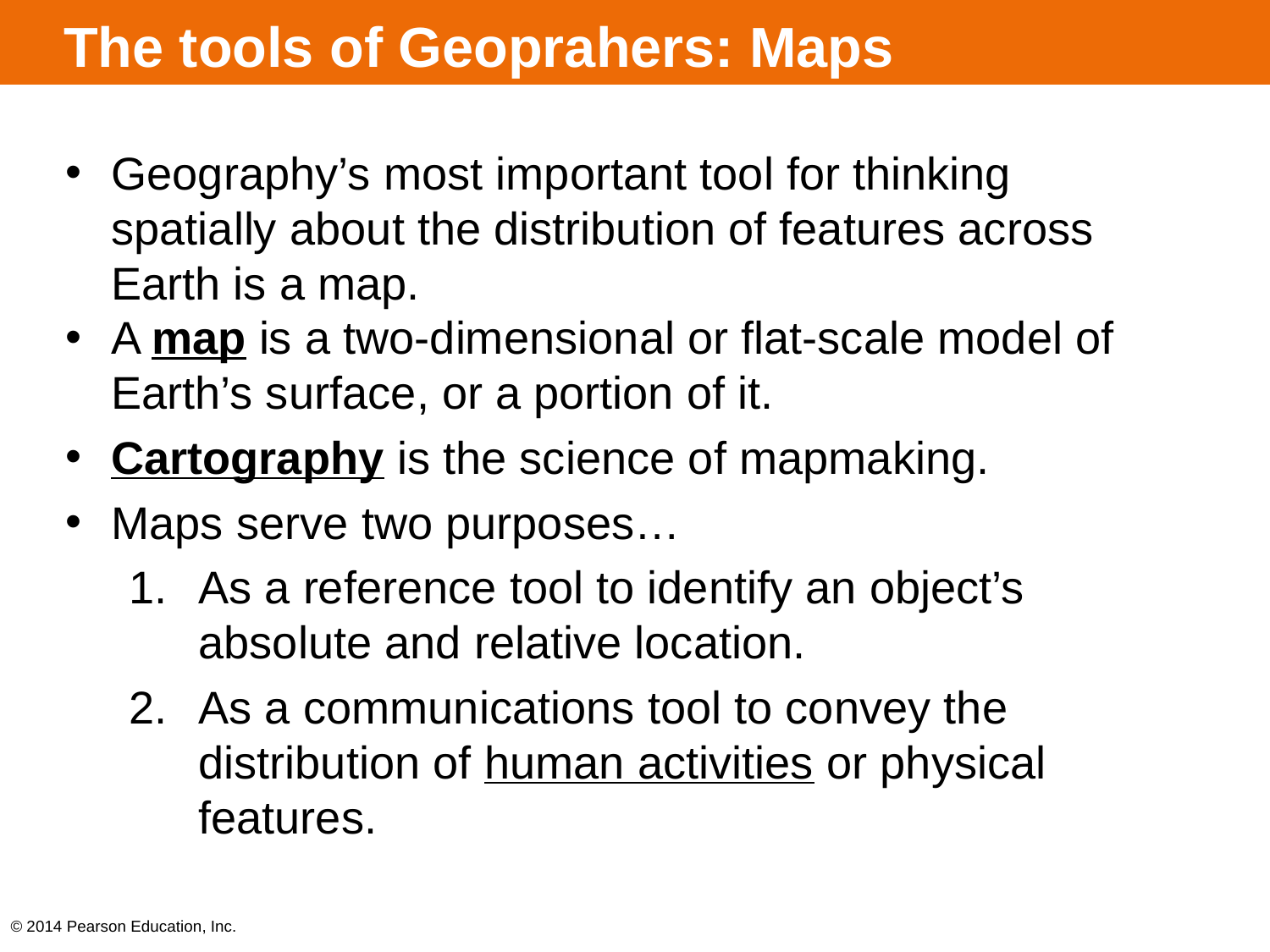

# The tools of Geoprahers: Maps
Geography’s most important tool for thinking spatially about the distribution of features across Earth is a map.
A map is a two-dimensional or flat-scale model of Earth’s surface, or a portion of it.
Cartography is the science of mapmaking.
Maps serve two purposes…
As a reference tool to identify an object’s absolute and relative location.
As a communications tool to convey the distribution of human activities or physical features.